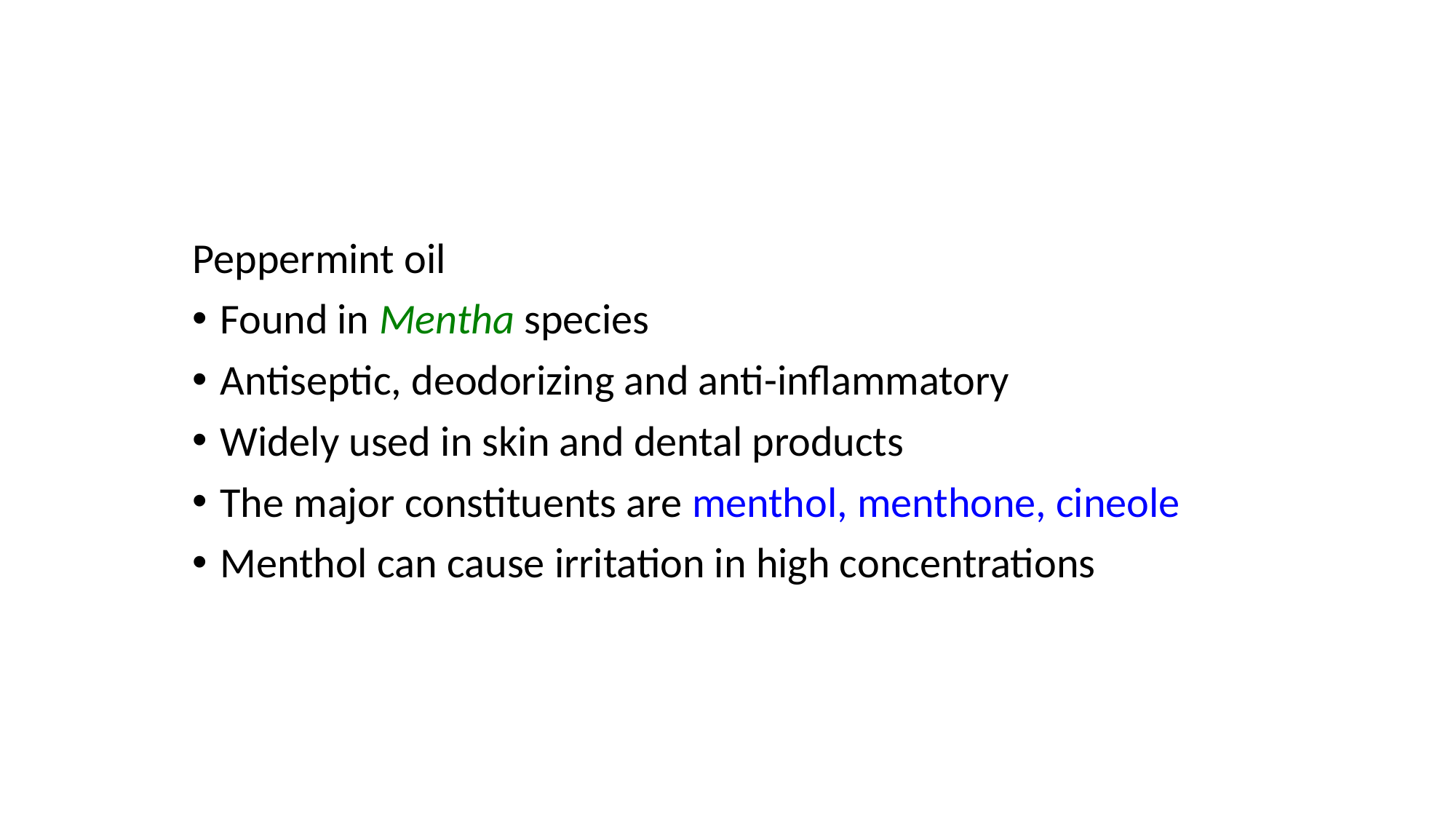

Peppermint oil
Found in Mentha species
Antiseptic, deodorizing and anti-inflammatory
Widely used in skin and dental products
The major constituents are menthol, menthone, cineole
Menthol can cause irritation in high concentrations